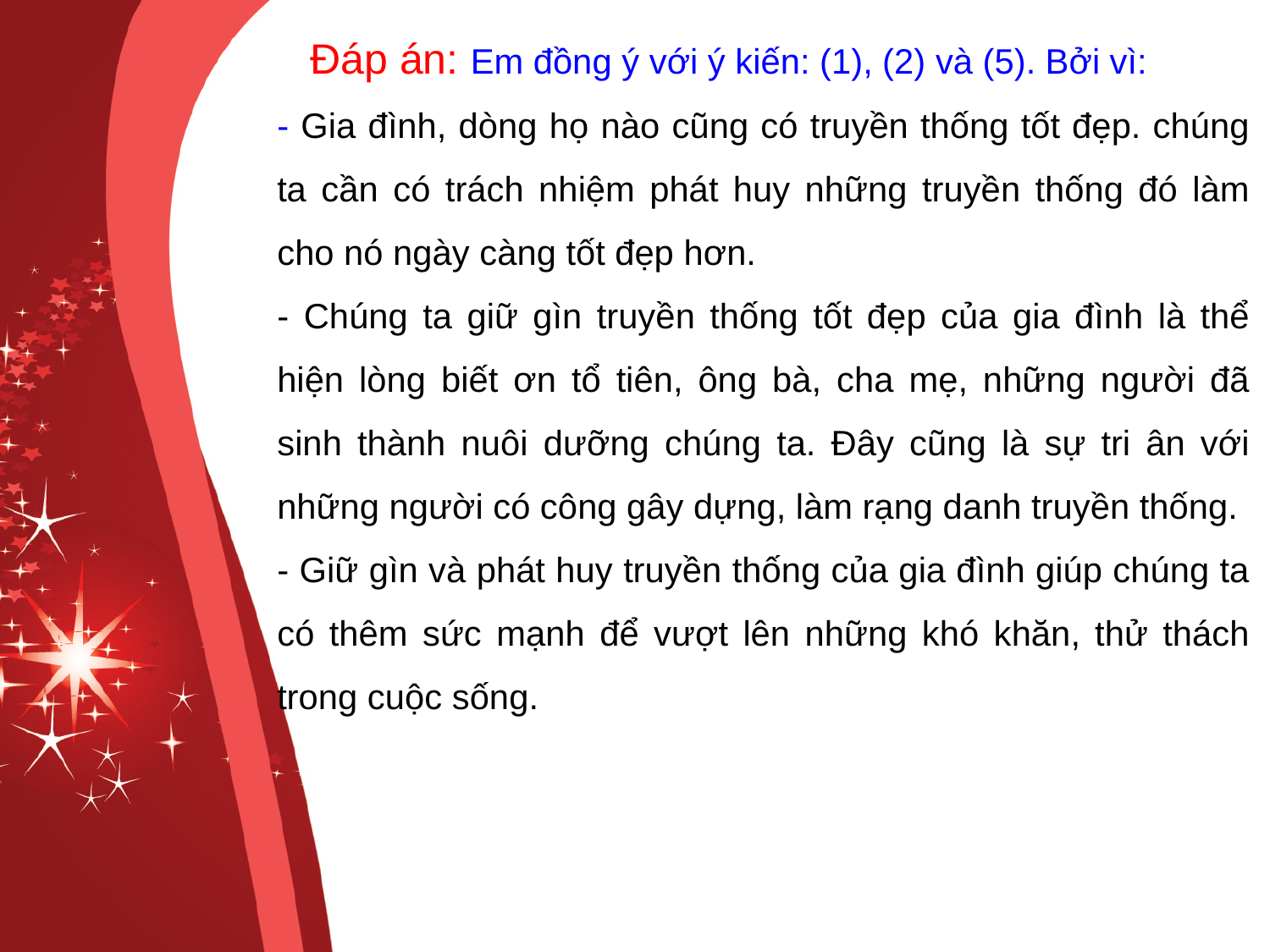

Đáp án: Em đồng ý với ý kiến: (1), (2) và (5). Bởi vì:
- Gia đình, dòng họ nào cũng có truyền thống tốt đẹp. chúng ta cần có trách nhiệm phát huy những truyền thống đó làm cho nó ngày càng tốt đẹp hơn.
- Chúng ta giữ gìn truyền thống tốt đẹp của gia đình là thể hiện lòng biết ơn tổ tiên, ông bà, cha mẹ, những người đã sinh thành nuôi dưỡng chúng ta. Đây cũng là sự tri ân với những người có công gây dựng, làm rạng danh truyền thống.
- Giữ gìn và phát huy truyền thống của gia đình giúp chúng ta có thêm sức mạnh để vượt lên những khó khăn, thử thách trong cuộc sống.